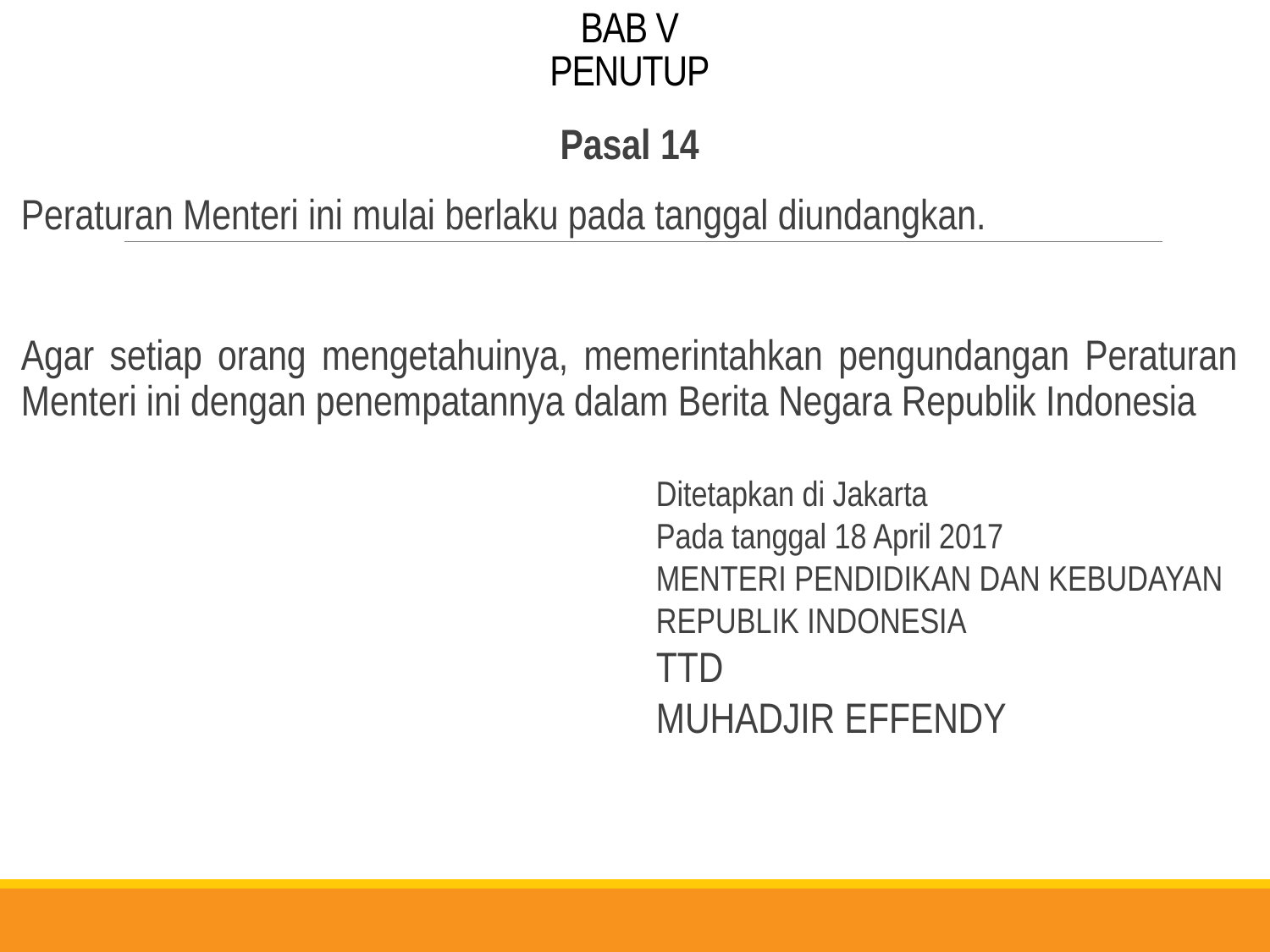

# BAB V PENUTUP
Pasal 14
Peraturan Menteri ini mulai berlaku pada tanggal diundangkan.

Agar setiap orang mengetahuinya, memerintahkan pengundangan Peraturan Menteri ini dengan penempatannya dalam Berita Negara Republik Indonesia

		Ditetapkan di Jakarta
		Pada tanggal 18 April 2017
		MENTERI PENDIDIKAN DAN KEBUDAYAN
		REPUBLIK INDONESIA
		TTD
		MUHADJIR EFFENDY